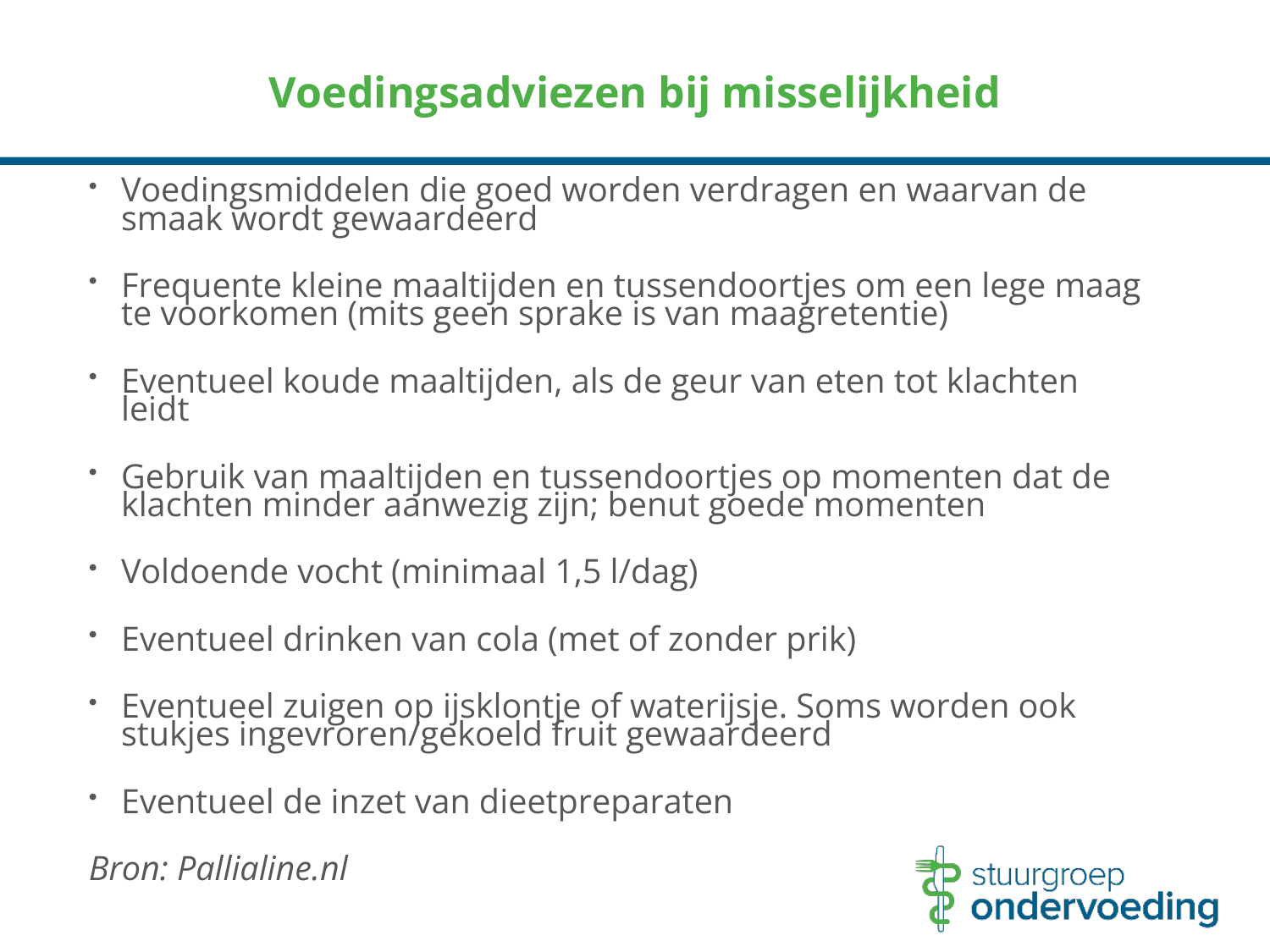

# Voedingsadviezen bij misselijkheid
Voedingsmiddelen die goed worden verdragen en waarvan de smaak wordt gewaardeerd
Frequente kleine maaltijden en tussendoortjes om een lege maag te voorkomen (mits geen sprake is van maagretentie)
Eventueel koude maaltijden, als de geur van eten tot klachten leidt
Gebruik van maaltijden en tussendoortjes op momenten dat de klachten minder aanwezig zijn; benut goede momenten
Voldoende vocht (minimaal 1,5 l/dag)
Eventueel drinken van cola (met of zonder prik)
Eventueel zuigen op ijsklontje of waterijsje. Soms worden ook stukjes ingevroren/gekoeld fruit gewaardeerd
Eventueel de inzet van dieetpreparaten
Bron: Pallialine.nl